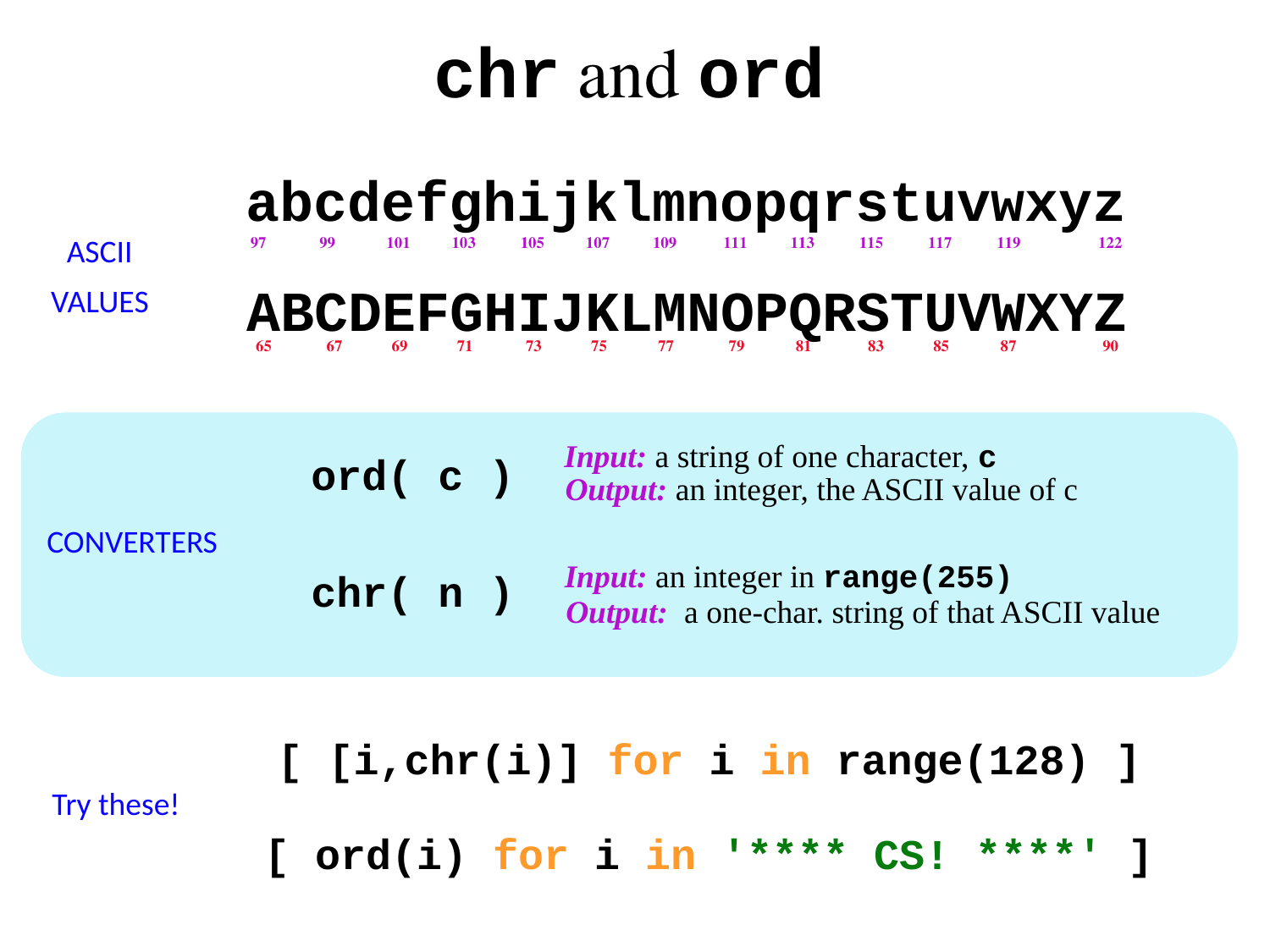

chr and ord
abcdefghijklmnopqrstuvwxyz
ASCII VALUES
97
99
101
103
105
107
109
111
113
115
117
119
122
ABCDEFGHIJKLMNOPQRSTUVWXYZ
65
67
69
71
73
75
77
79
81
83
85
87
90

Input: a string of one character, c
ord( c )
Output: an integer, the ASCII value of c
CONVERTERS
Input: an integer in range(255)
chr( n )
Output:  a one-char. string of that ASCII value
[ [i,chr(i)] for i in range(128) ]
Try these!
[ ord(i) for i in '**** CS! ****' ]